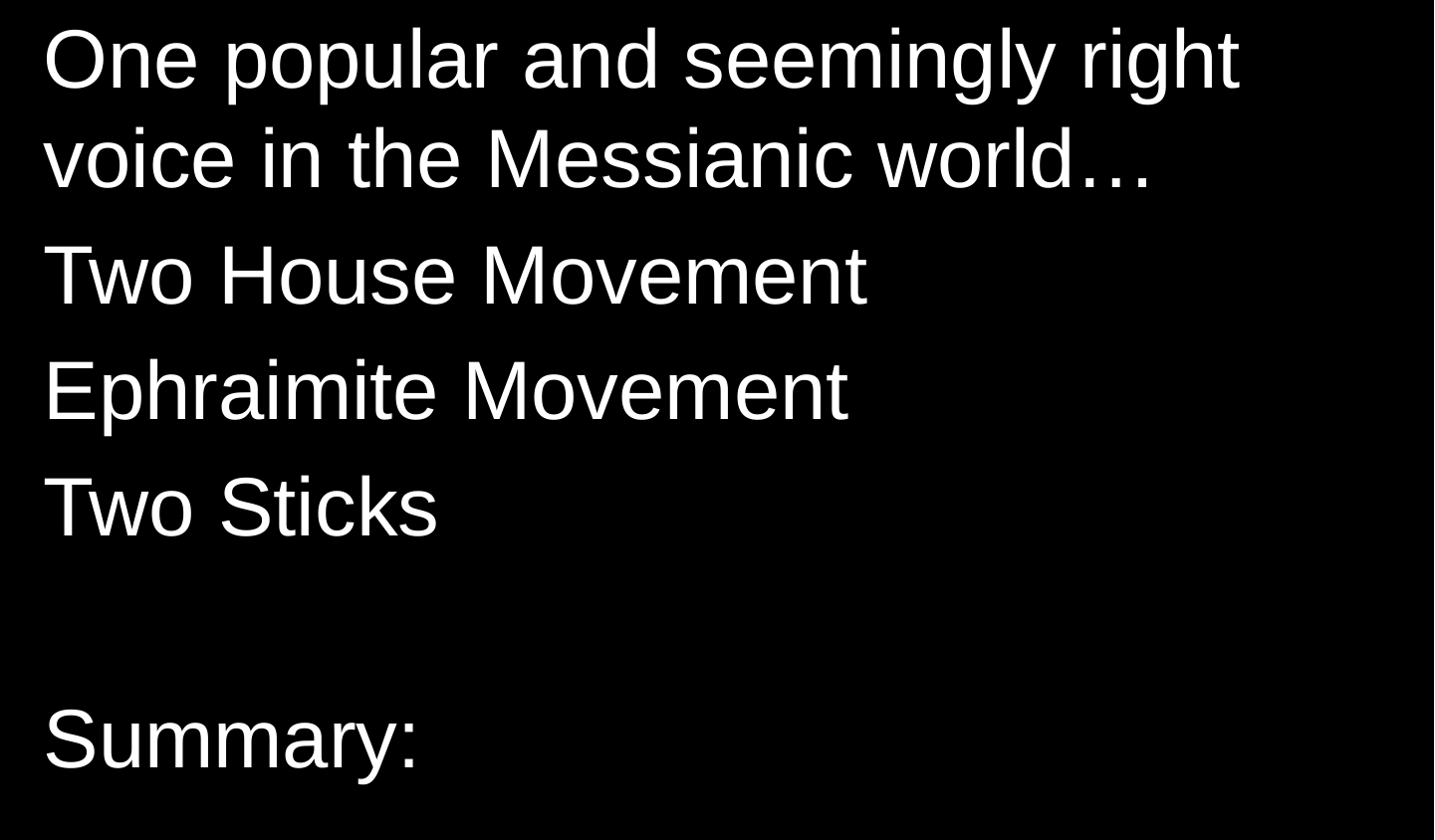

One popular and seemingly right voice in the Messianic world…
Two House Movement
Ephraimite Movement
Two Sticks

Summary: